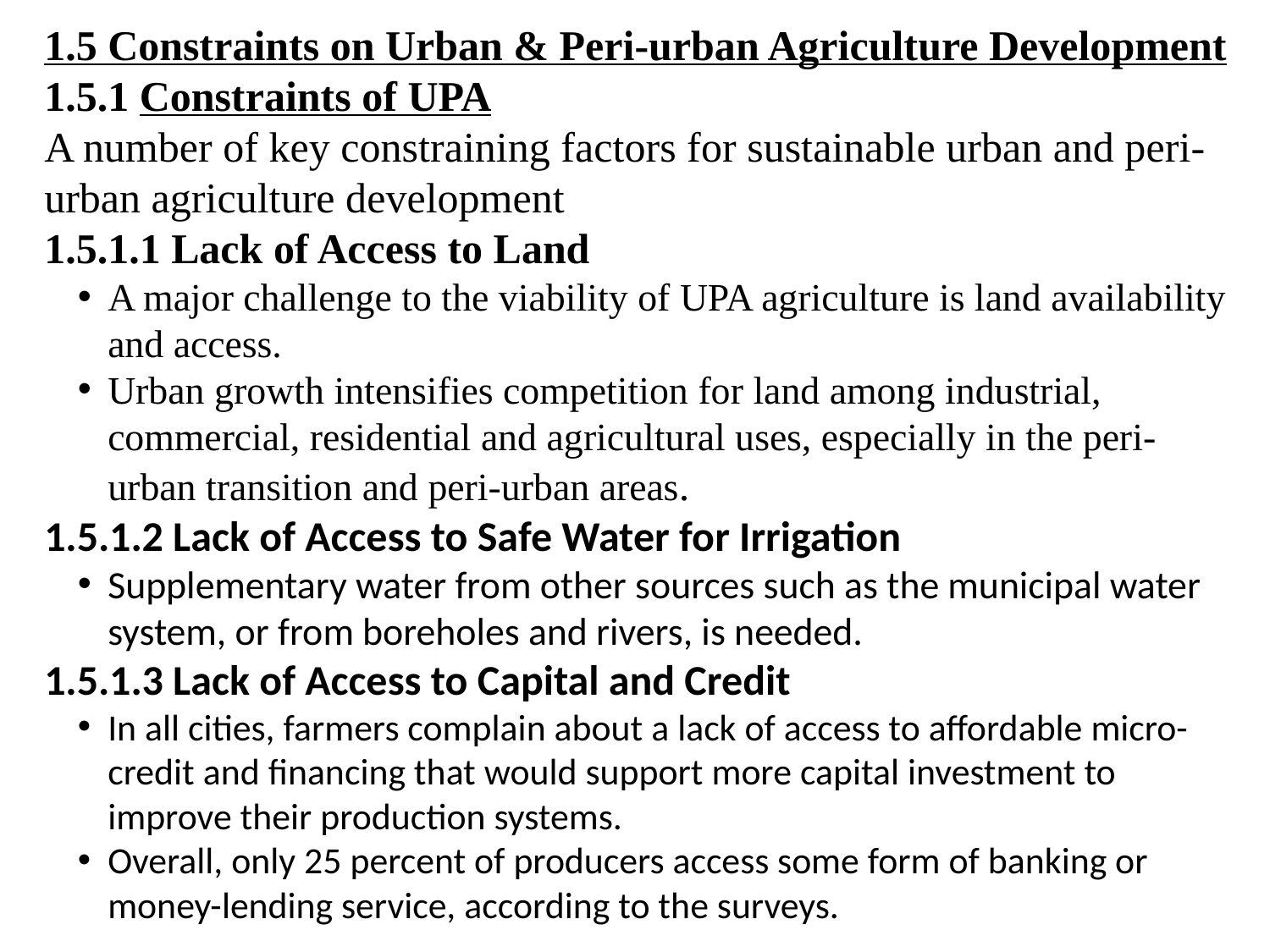

1.5 Constraints on Urban & Peri-urban Agriculture Development
1.5.1 Constraints of UPA
A number of key constraining factors for sustainable urban and peri-urban agriculture development
1.5.1.1 Lack of Access to Land
A major challenge to the viability of UPA agriculture is land availability and access.
Urban growth intensifies competition for land among industrial, commercial, residential and agricultural uses, especially in the peri-urban transition and peri-urban areas.
1.5.1.2 Lack of Access to Safe Water for Irrigation
Supplementary water from other sources such as the municipal water system, or from boreholes and rivers, is needed.
1.5.1.3 Lack of Access to Capital and Credit
In all cities, farmers complain about a lack of access to affordable micro-credit and financing that would support more capital investment to improve their production systems.
Overall, only 25 percent of producers access some form of banking or money-lending service, according to the surveys.